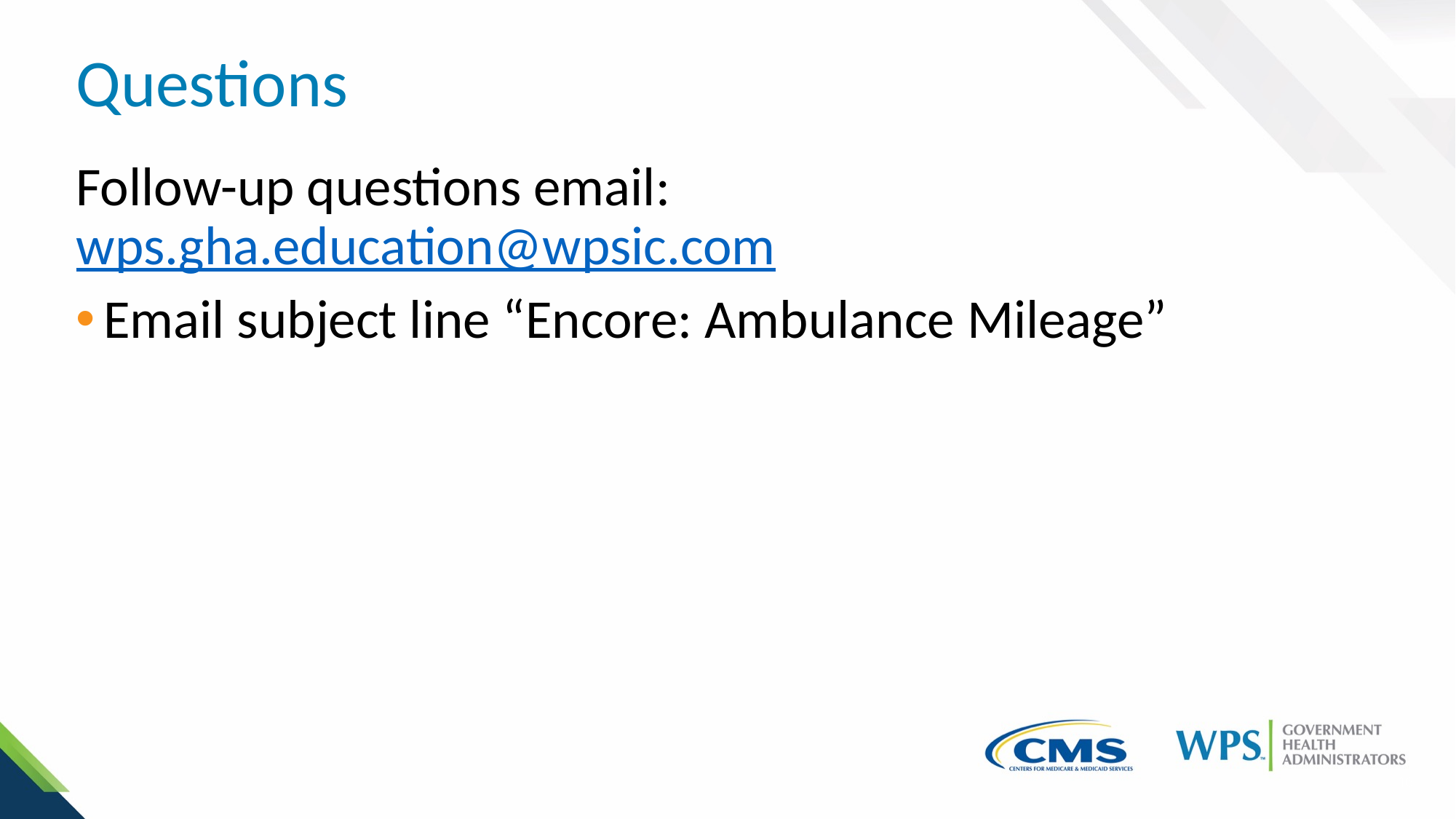

# Questions
Follow-up questions email: wps.gha.education@wpsic.com
Email subject line “Encore: Ambulance Mileage”